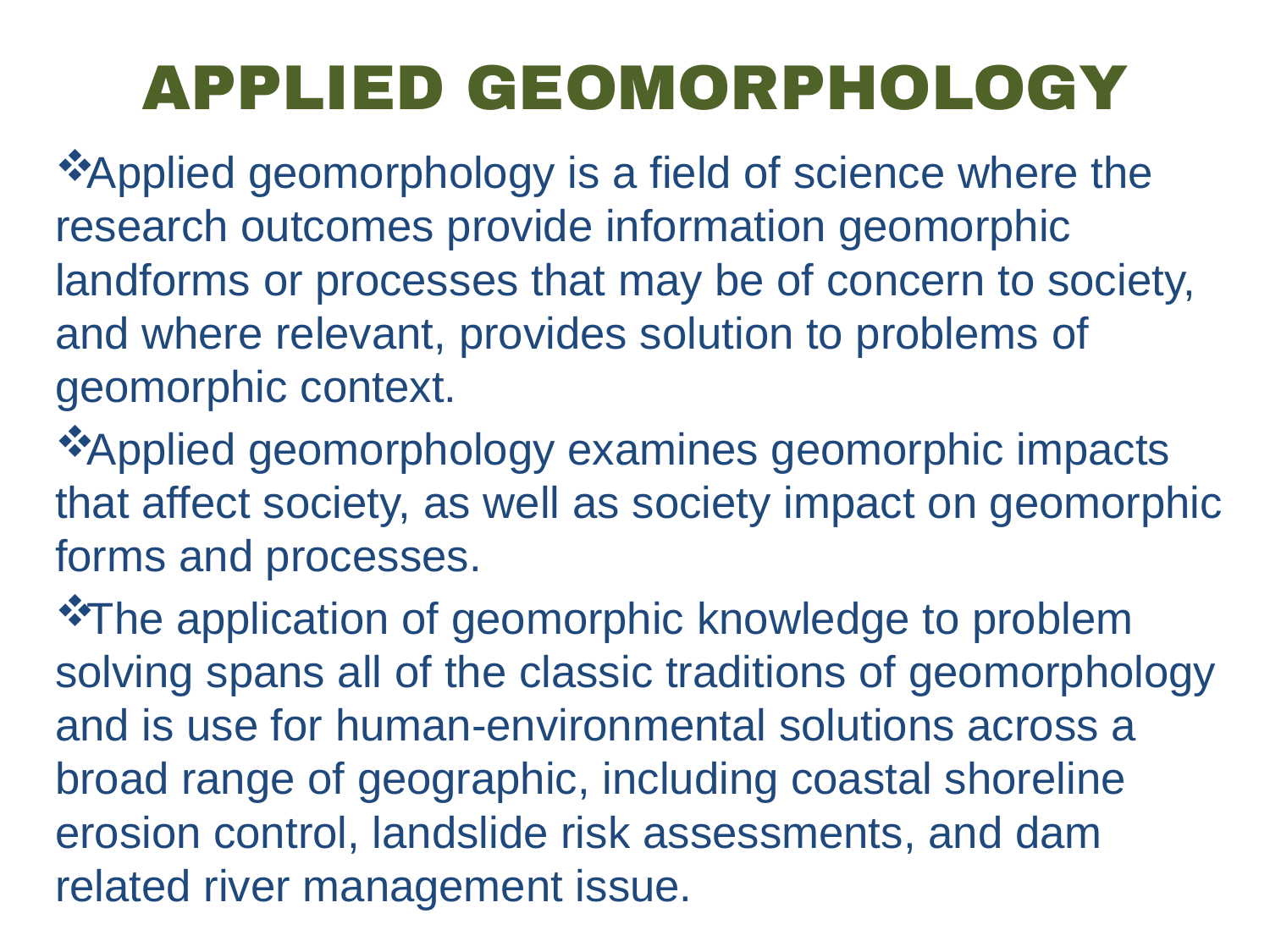

# APPLIED GEOMORPHOLOGY
Applied geomorphology is a field of science where the research outcomes provide information geomorphic landforms or processes that may be of concern to society, and where relevant, provides solution to problems of geomorphic context.
Applied geomorphology examines geomorphic impacts that affect society, as well as society impact on geomorphic forms and processes.
The application of geomorphic knowledge to problem solving spans all of the classic traditions of geomorphology and is use for human-environmental solutions across a broad range of geographic, including coastal shoreline erosion control, landslide risk assessments, and dam related river management issue.